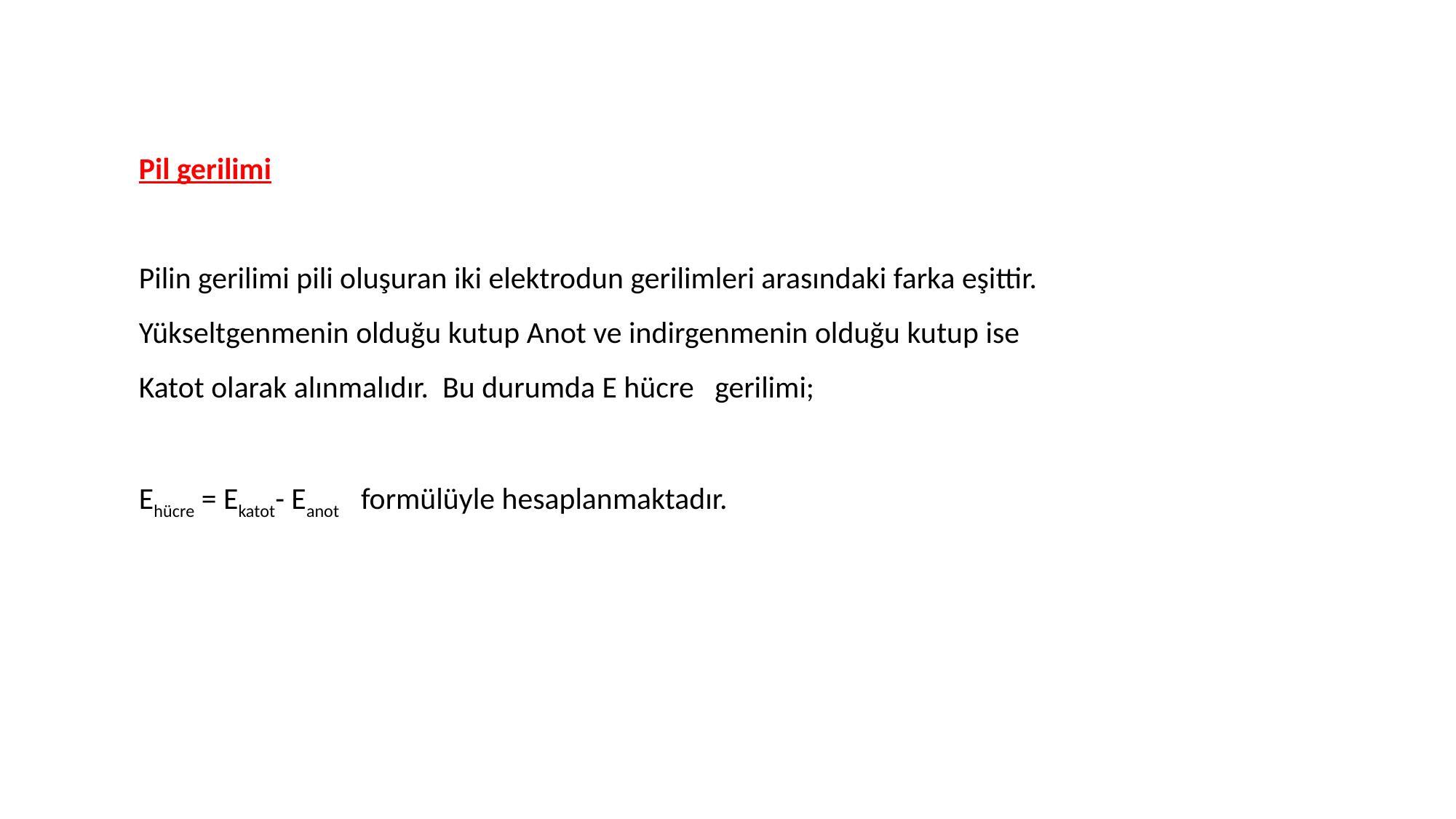

Pil gerilimi

Pilin gerilimi pili oluşuran iki elektrodun gerilimleri arasındaki farka eşittir.  Yükseltgenmenin olduğu kutup Anot ve indirgenmenin olduğu kutup ise Katot olarak alınmalıdır.  Bu durumda E hücre   gerilimi;

Ehücre = Ekatot- Eanot    formülüyle hesaplanmaktadır.